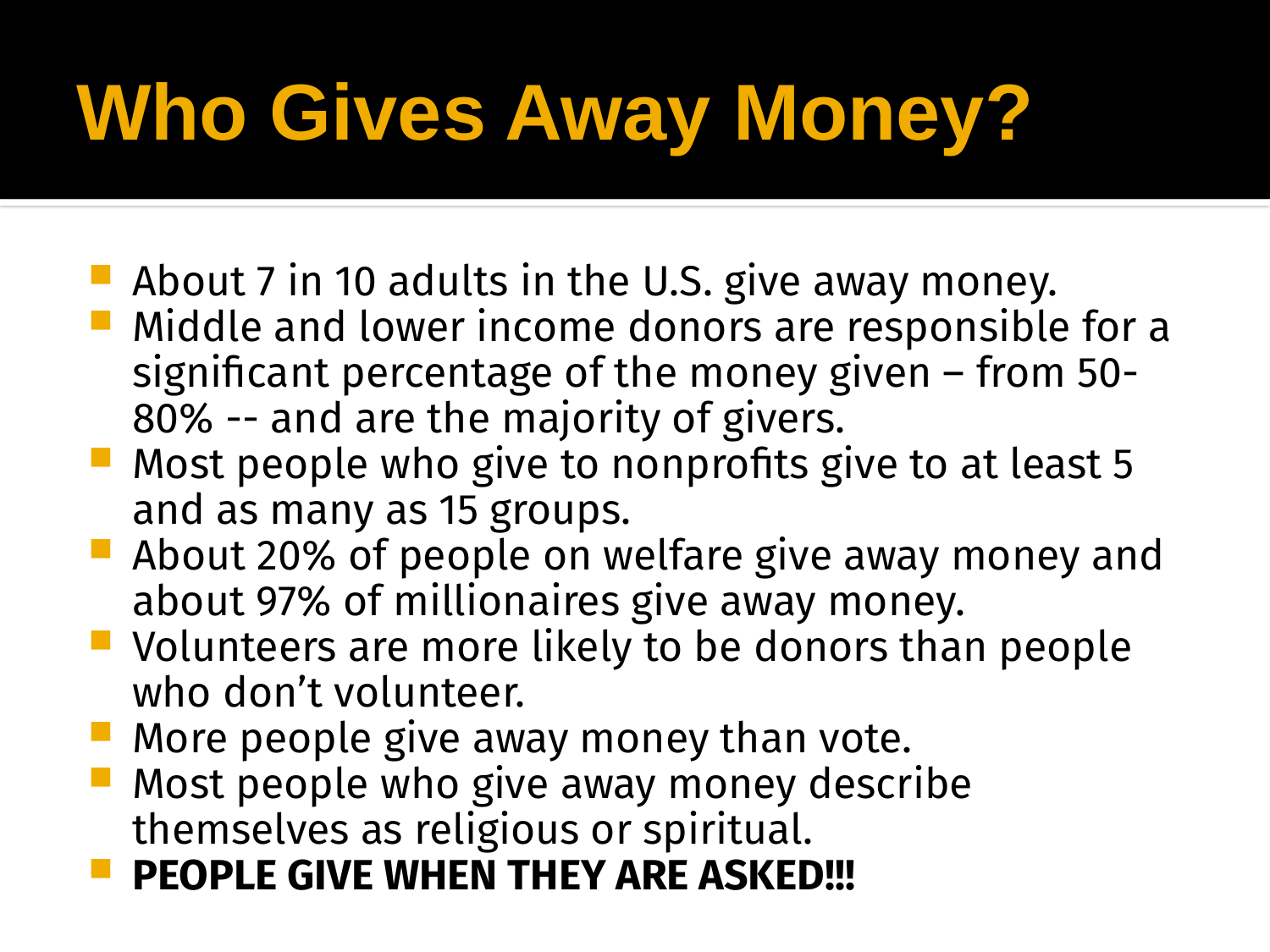

# Who Gives Away Money?
About 7 in 10 adults in the U.S. give away money.
Middle and lower income donors are responsible for a significant percentage of the money given – from 50-80% -- and are the majority of givers.
Most people who give to nonprofits give to at least 5 and as many as 15 groups.
About 20% of people on welfare give away money and about 97% of millionaires give away money.
Volunteers are more likely to be donors than people who don’t volunteer.
More people give away money than vote.
Most people who give away money describe themselves as religious or spiritual.
PEOPLE GIVE WHEN THEY ARE ASKED!!!